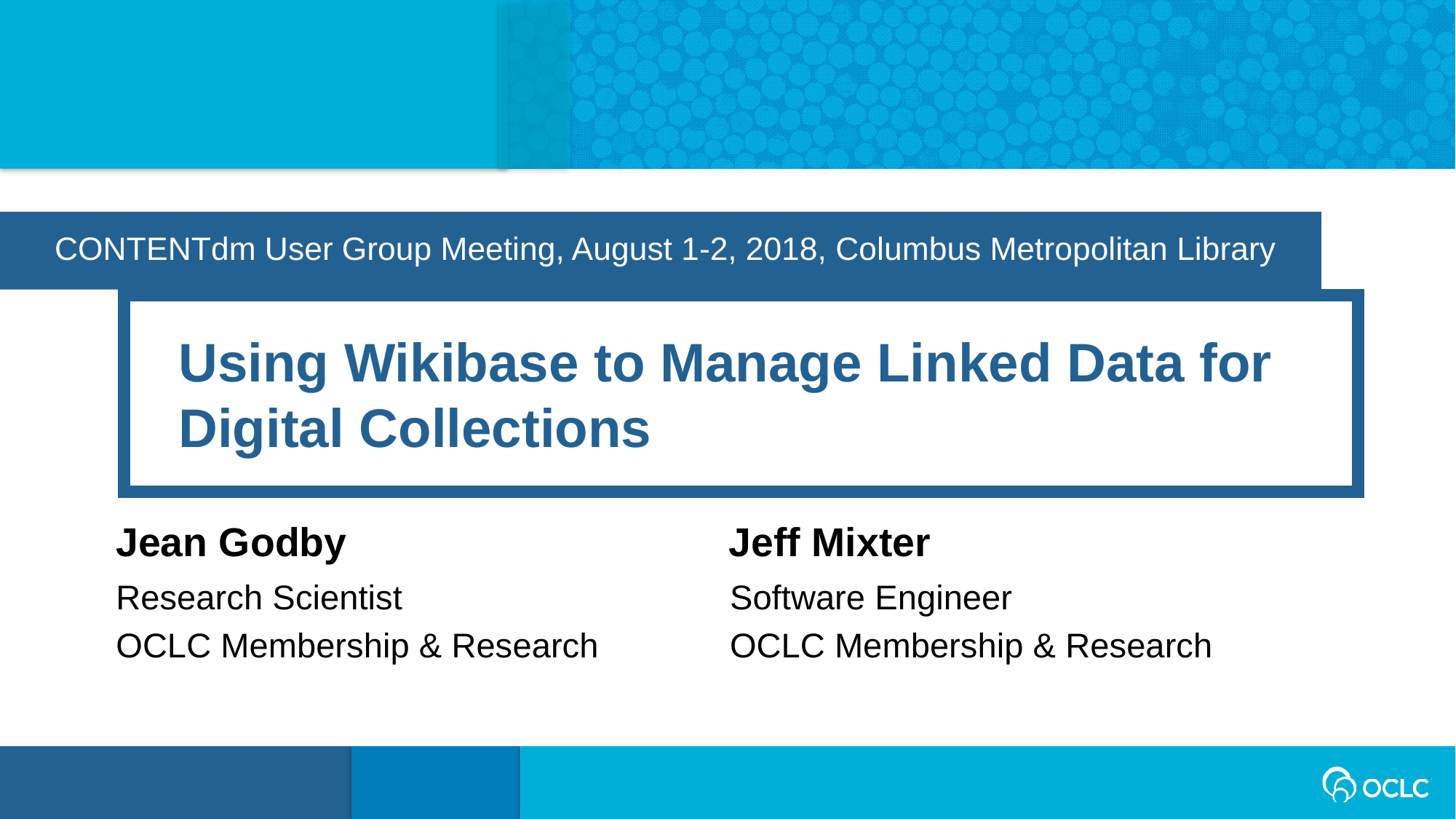

CONTENTdm User Group Meeting, August 1-2, 2018, Columbus Metropolitan Library
Using Wikibase to Manage Linked Data for Digital Collections
Jean Godby
Jeff Mixter
Research Scientist
OCLC Membership & Research
Software Engineer
OCLC Membership & Research